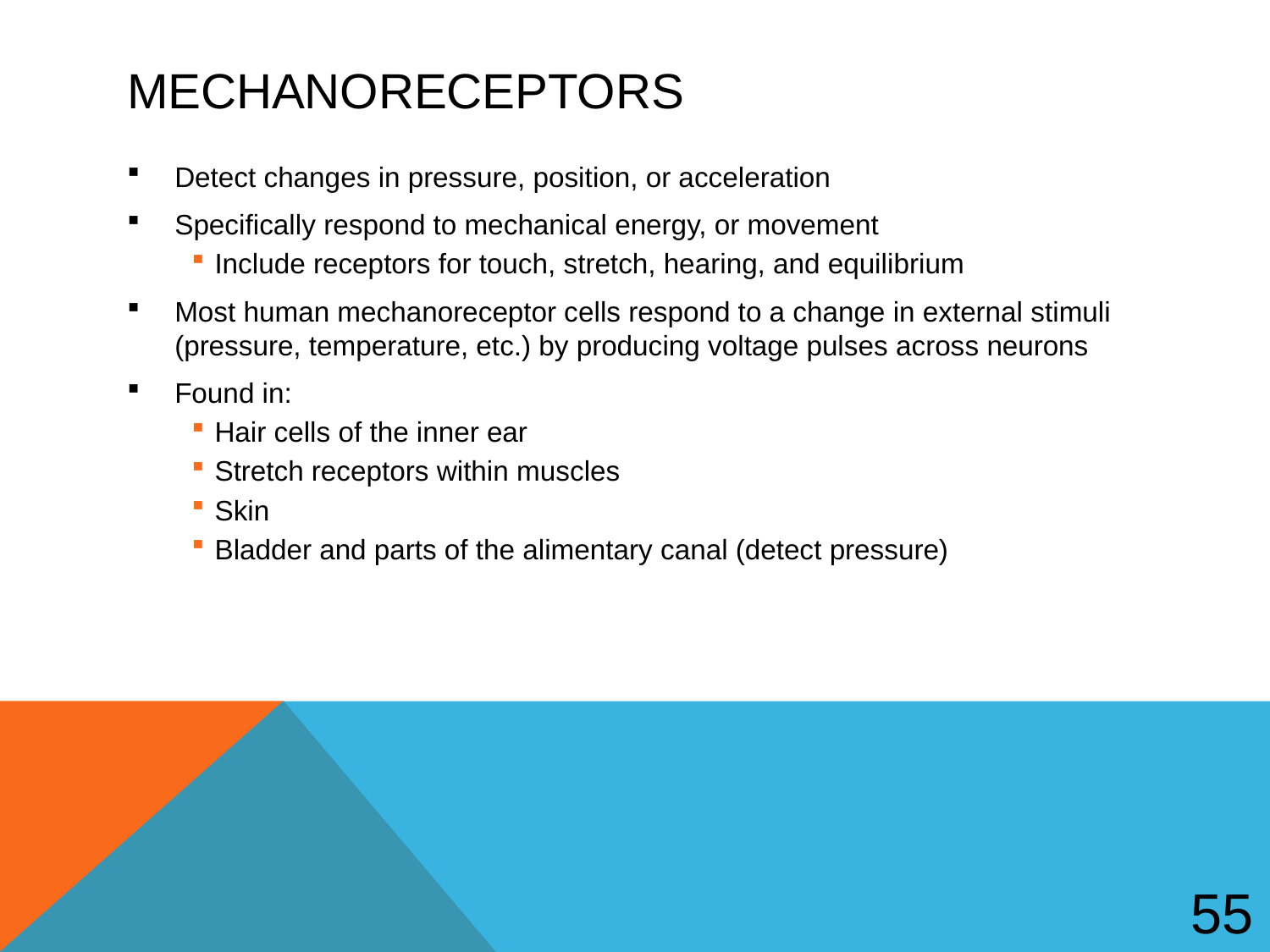

# Mechanoreceptors
Detect changes in pressure, position, or acceleration
Specifically respond to mechanical energy, or movement
Include receptors for touch, stretch, hearing, and equilibrium
Most human mechanoreceptor cells respond to a change in external stimuli (pressure, temperature, etc.) by producing voltage pulses across neurons
Found in:
Hair cells of the inner ear
Stretch receptors within muscles
Skin
Bladder and parts of the alimentary canal (detect pressure)

55